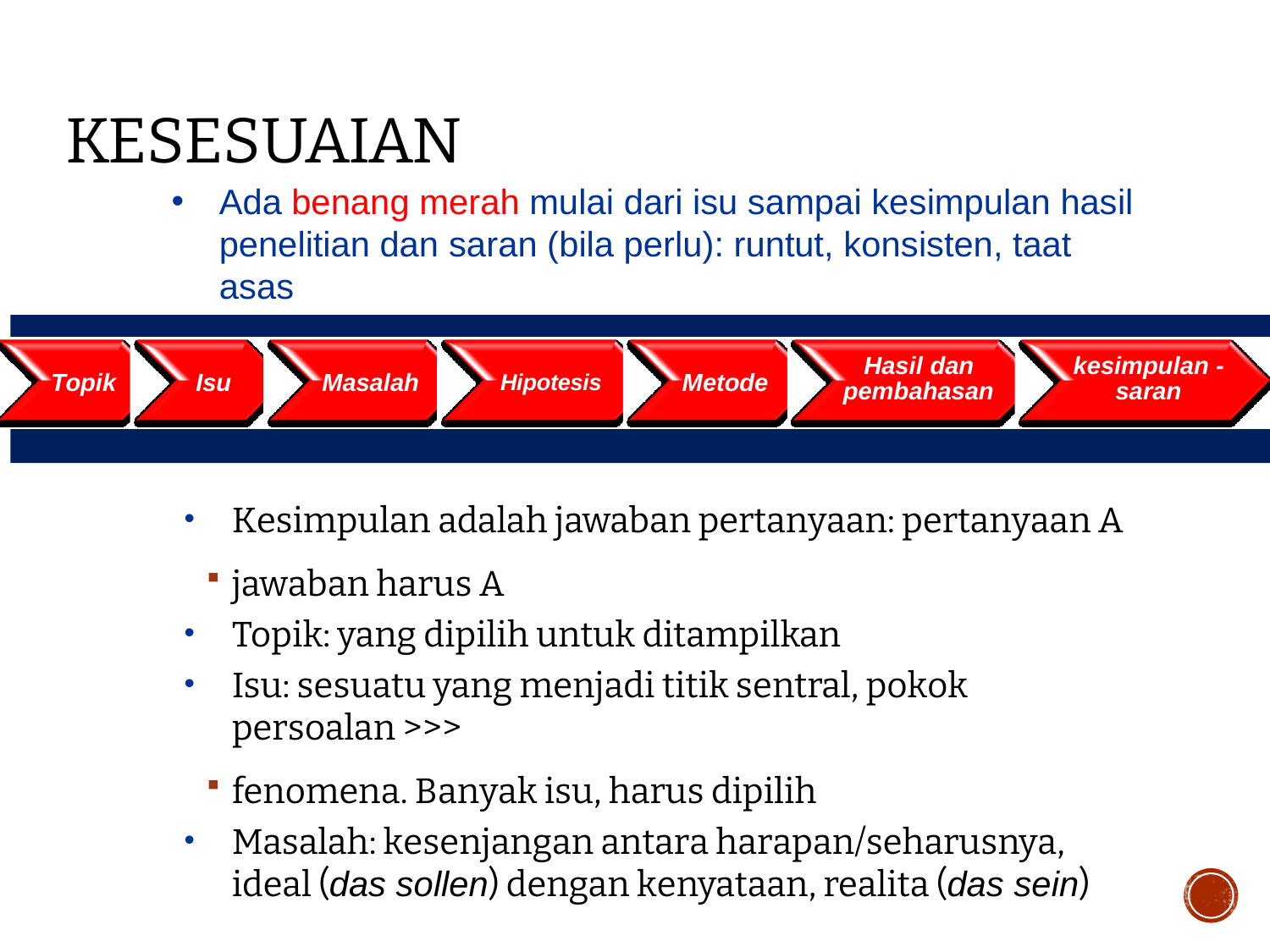

# Kesesuaian
Ada benang merah mulai dari isu sampai kesimpulan hasil penelitian dan saran (bila perlu): runtut, konsisten, taat asas
>> satu tema sentral

Hasil dan pembahasan
kesimpulan - saran
Topik
Isu
Masalah
Metode
Hipotesis
Kesimpulan adalah jawaban pertanyaan: pertanyaan A
jawaban harus A
Topik: yang dipilih untuk ditampilkan
Isu: sesuatu yang menjadi titik sentral, pokok persoalan >>>
fenomena. Banyak isu, harus dipilih
Masalah: kesenjangan antara harapan/seharusnya, ideal (das sollen) dengan kenyataan, realita (das sein)